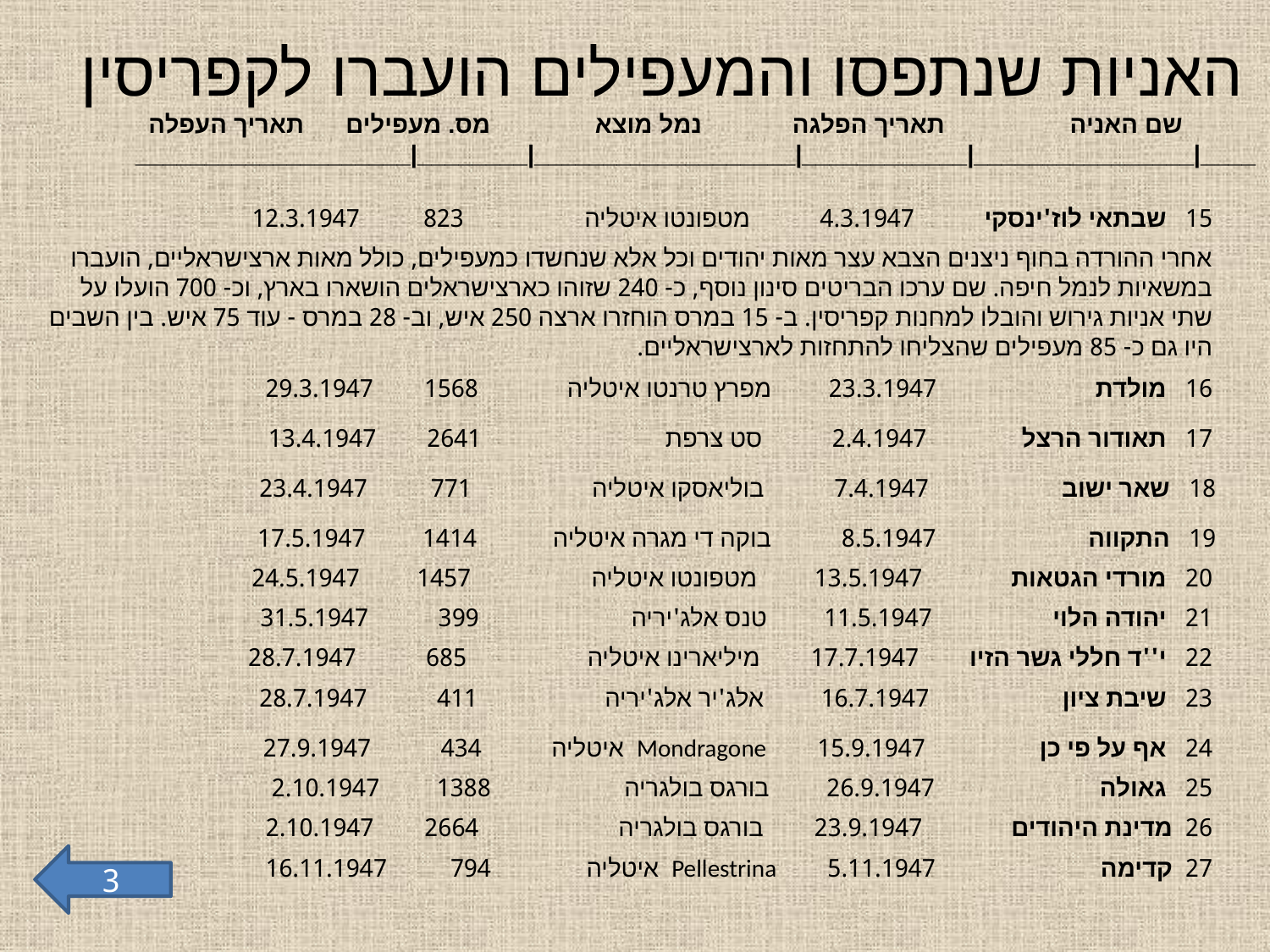

האניות שנתפסו והמעפילים הועברו לקפריסין
שם האניה                  תאריך הפלגה             נמל מוצא               מס. מעפילים      תאריך העפלה
____|________________|____________|___________________|________|____________________

15   שבתאי לוז'ינסקי           4.3.1947           מטפונטו איטליה                   823          12.3.1947
אחרי ההורדה בחוף ניצנים הצבא עצר מאות יהודים וכל אלא שנחשדו כמעפילים, כולל מאות ארצישראליים, הועברו במשאיות לנמל חיפה. שם ערכו הבריטים סינון נוסף, כ- 240 שזוהו כארצישראלים הושארו בארץ, וכ- 700 הועלו על שתי אניות גירוש והובלו למחנות קפריסין. ב- 15 במרס הוחזרו ארצה 250 איש, וב- 28 במרס - עוד 75 איש. בין השבים היו גם כ- 85 מעפילים שהצליחו להתחזות לארצישראליים.
16   מולדת                         23.3.1947         מפרץ טרנטו איטליה              1568        29.3.1947
17   תאודור הרצל               2.4.1947           סט צרפת                             2641        13.4.1947
 18   שאר ישוב                     7.4.1947           בוליאסקו איטליה                   771          23.4.1947
 19   התקווה                        8.5.1947           בוקה די מגרה איטליה            1414         17.5.1947
20   מורדי הגטאות              13.5.1947         מטפונטו איטליה                   1457         24.5.1947
21   יהודה הלוי                   11.5.1947         טנס אלג'יריה                        399           31.5.1947
22   י''ד חללי גשר הזיו        17.7.1947        מיליארינו איטליה                   685           28.7.1947
23   שיבת ציון                     16.7.1947         אלג'יר אלג'יריה                    411           28.7.1947
24   אף על פי כן                  15.9.1947        Mondragone  איטליה           434           27.9.1947
25   גאולה                          26.9.1947         בורגס בולגריה                     1388         2.10.1947
26  מדינת היהודים              23.9.1947        בורגס בולגריה                      2664        2.10.1947
27  קדימה                          5.11.1947        Pellestrina  איטליה               794          16.11.1947
3